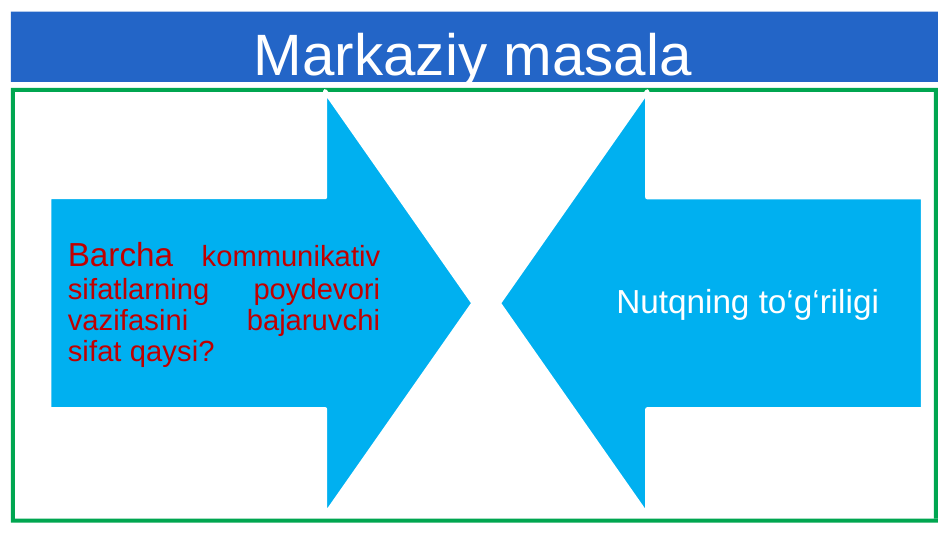

# Markaziy masala
Barcha kommunikativ sifatlarning poydevori vazifasini bajaruvchi sifat qaysi?
Nutqning to‘g‘riligi